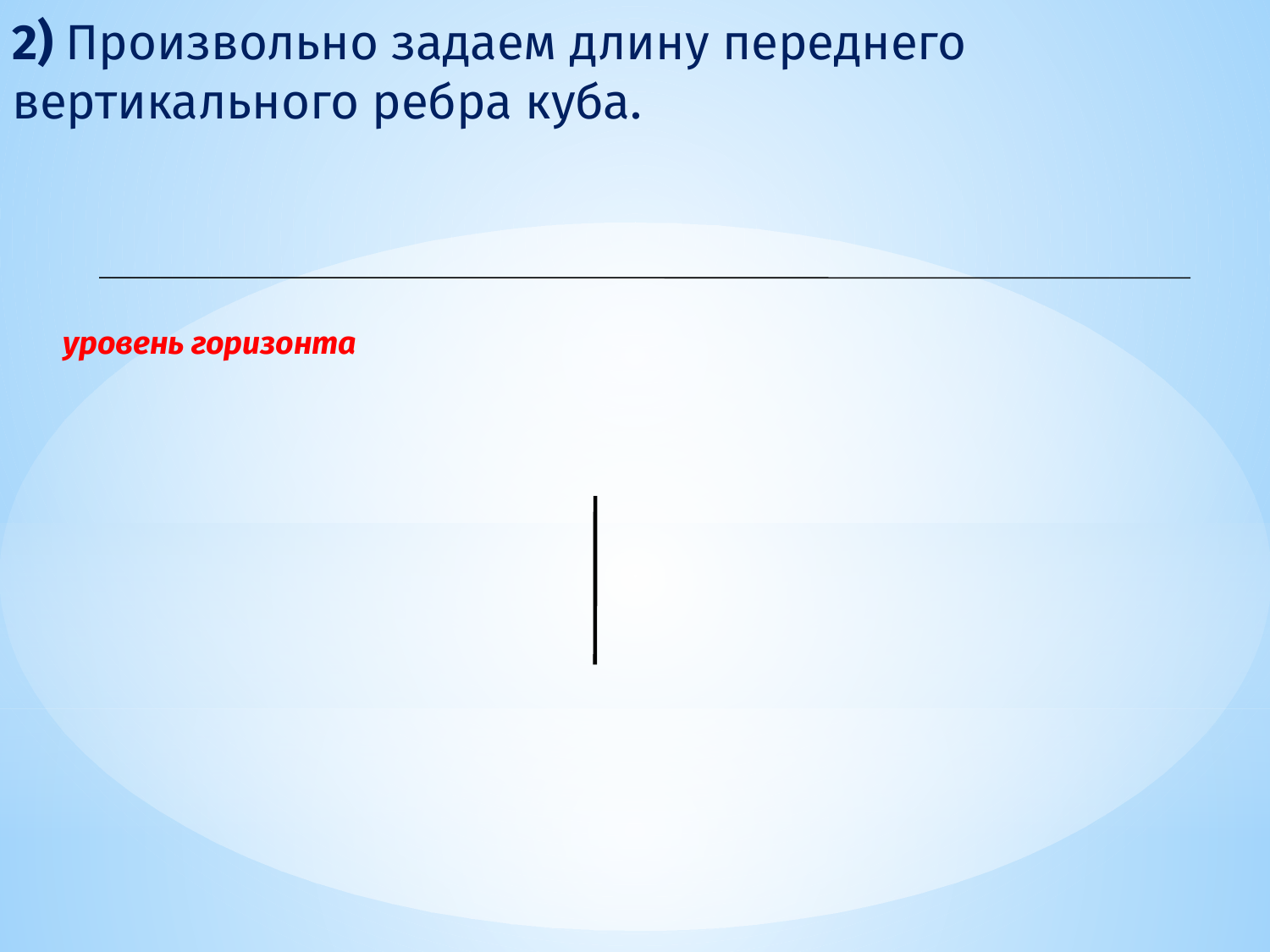

2) Произвольно задаем длину переднего вертикального ребра куба.

уровень горизонта